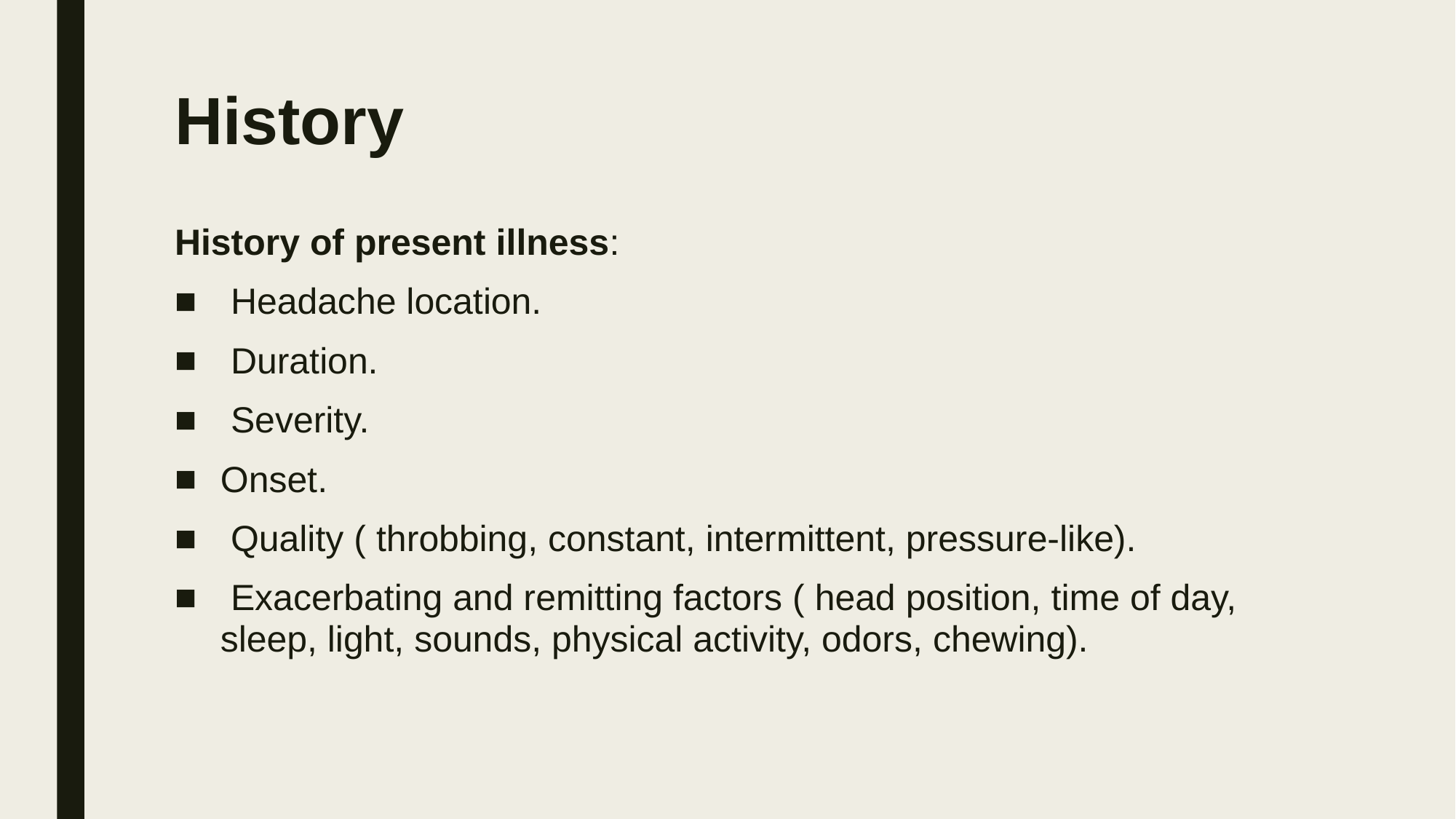

# History
History of present illness:
 Headache location.
 Duration.
 Severity.
Onset.
 Quality ( throbbing, constant, intermittent, pressure-like).
 Exacerbating and remitting factors ( head position, time of day, sleep, light, sounds, physical activity, odors, chewing).